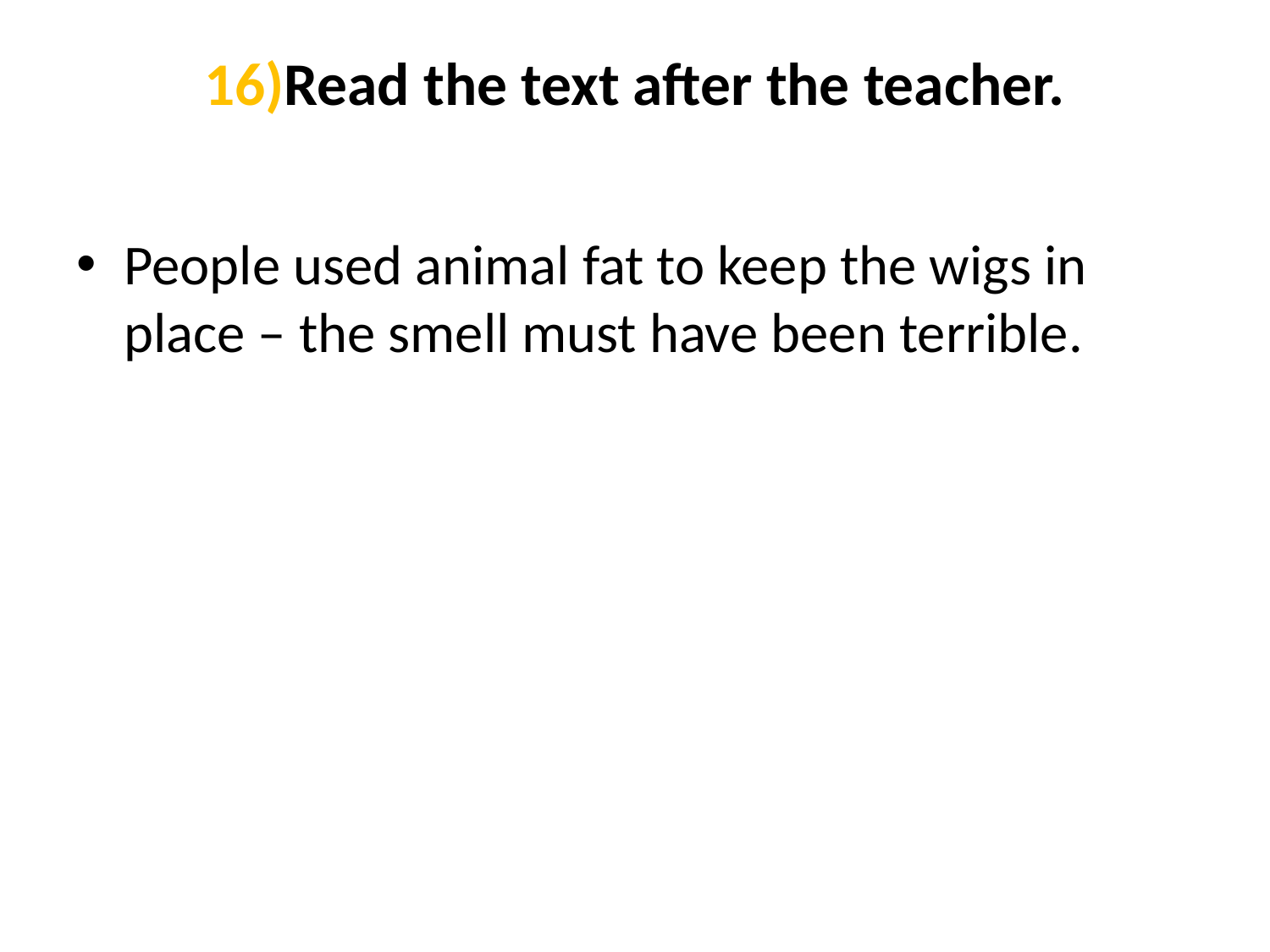

# 16)Read the text after the teacher.
People used animal fat to keep the wigs in place – the smell must have been terrible.